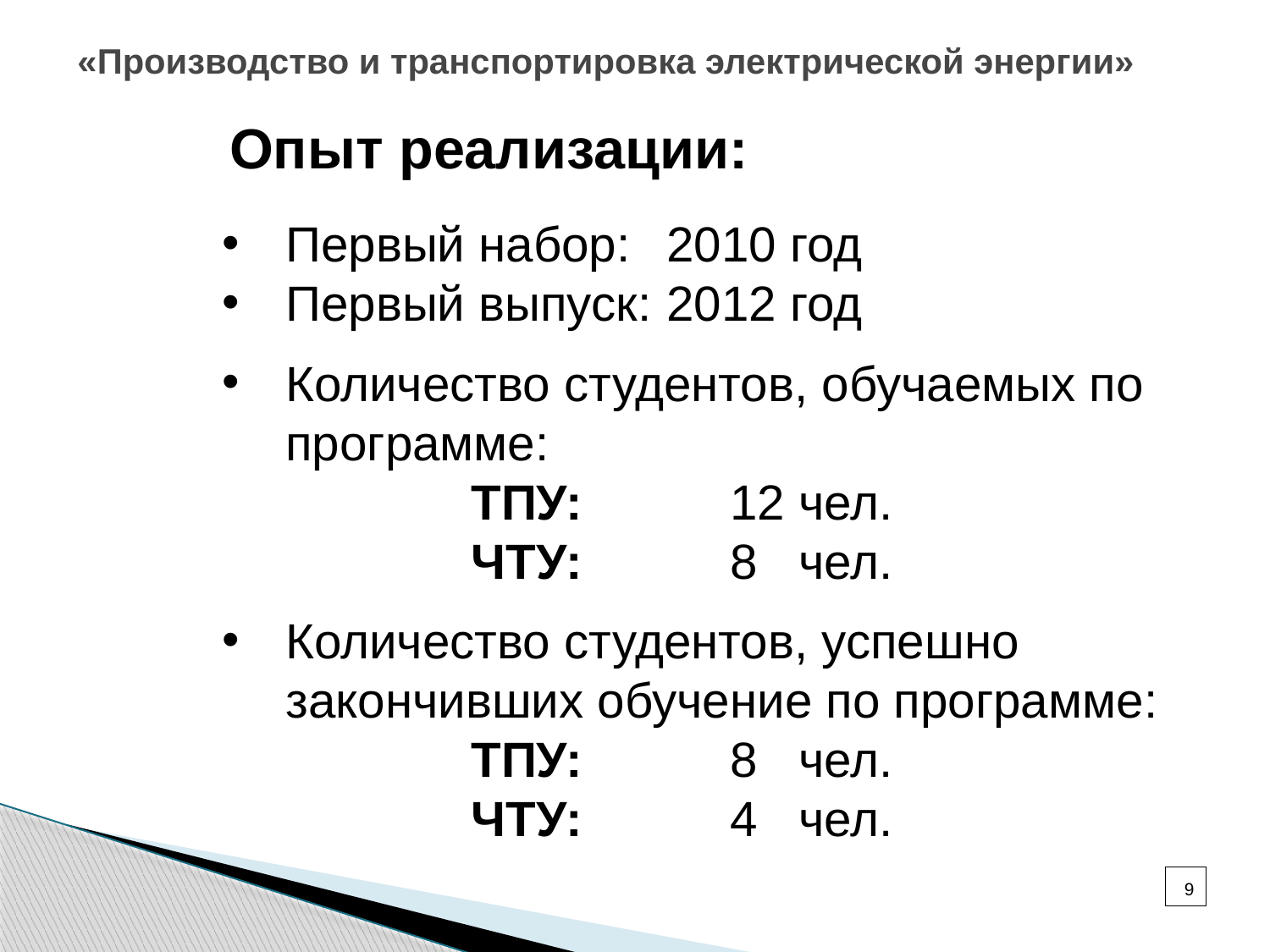

Electric Power Generation and Transportation
# «Производство и транспортировка электрической энергии»
Опыт реализации:
Первый набор:	2010 год
Первый выпуск: 	2012 год
Количество студентов, обучаемых по программе:
ТПУ: 		12 чел.
ЧТУ: 		8   чел.
Количество студентов, успешно закончивших обучение по программе:
ТПУ: 		8   чел.
ЧТУ: 		4   чел.
9